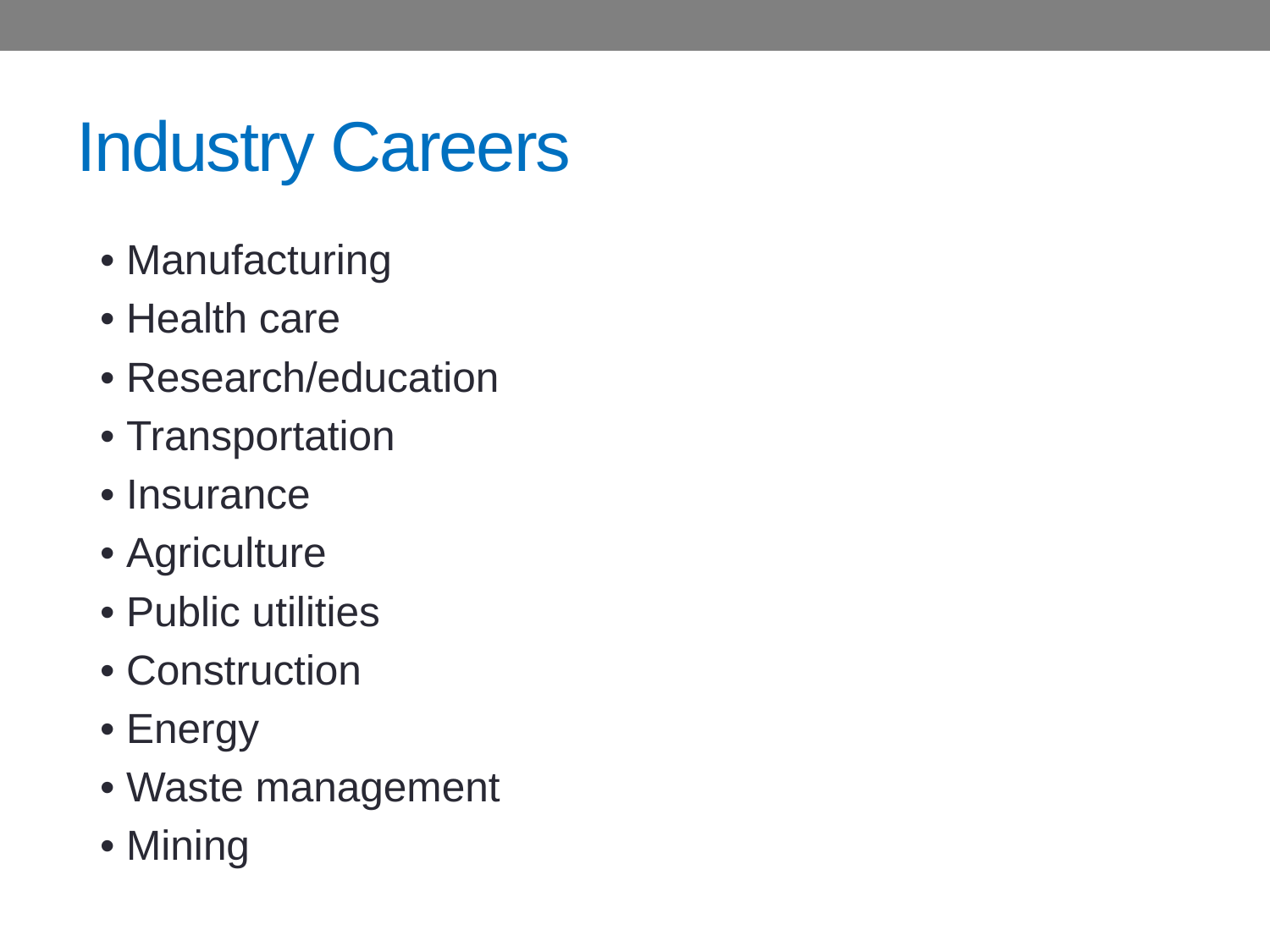

# Industry Careers
• Manufacturing
• Health care
• Research/education
• Transportation
• Insurance
• Agriculture
• Public utilities
• Construction
• Energy
• Waste management
• Mining